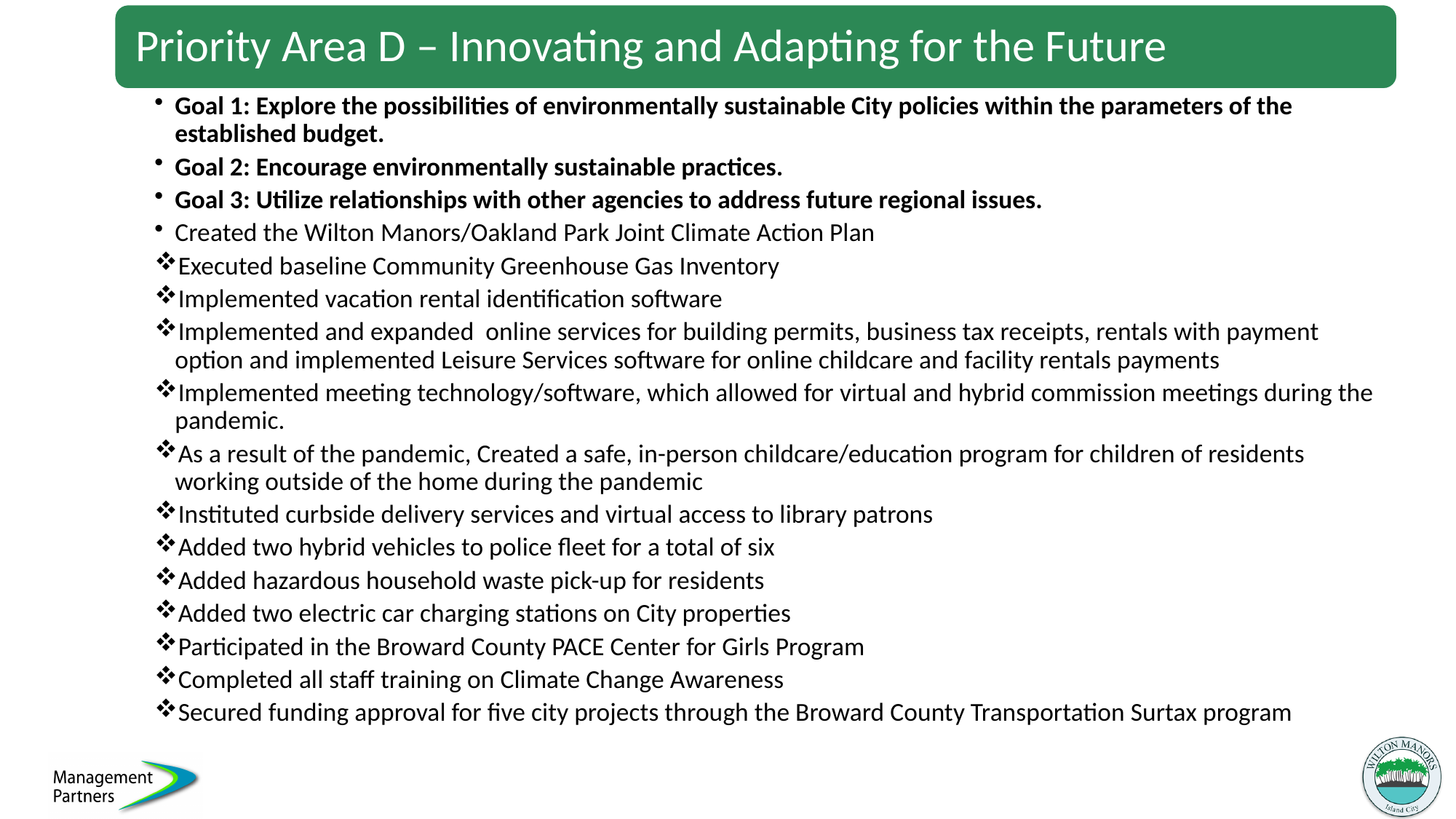

Priority Area D – Innovating and Adapting for the Future
Goal 1: Explore the possibilities of environmentally sustainable City policies within the parameters of the established budget.
Goal 2: Encourage environmentally sustainable practices.
Goal 3: Utilize relationships with other agencies to address future regional issues.
Created the Wilton Manors/Oakland Park Joint Climate Action Plan
Executed baseline Community Greenhouse Gas Inventory
Implemented vacation rental identification software
Implemented and expanded  online services for building permits, business tax receipts, rentals with payment option and implemented Leisure Services software for online childcare and facility rentals payments
Implemented meeting technology/software, which allowed for virtual and hybrid commission meetings during the pandemic.
As a result of the pandemic, Created a safe, in-person childcare/education program for children of residents working outside of the home during the pandemic
Instituted curbside delivery services and virtual access to library patrons
Added two hybrid vehicles to police fleet for a total of six
Added hazardous household waste pick-up for residents
Added two electric car charging stations on City properties
Participated in the Broward County PACE Center for Girls Program
Completed all staff training on Climate Change Awareness
Secured funding approval for five city projects through the Broward County Transportation Surtax program